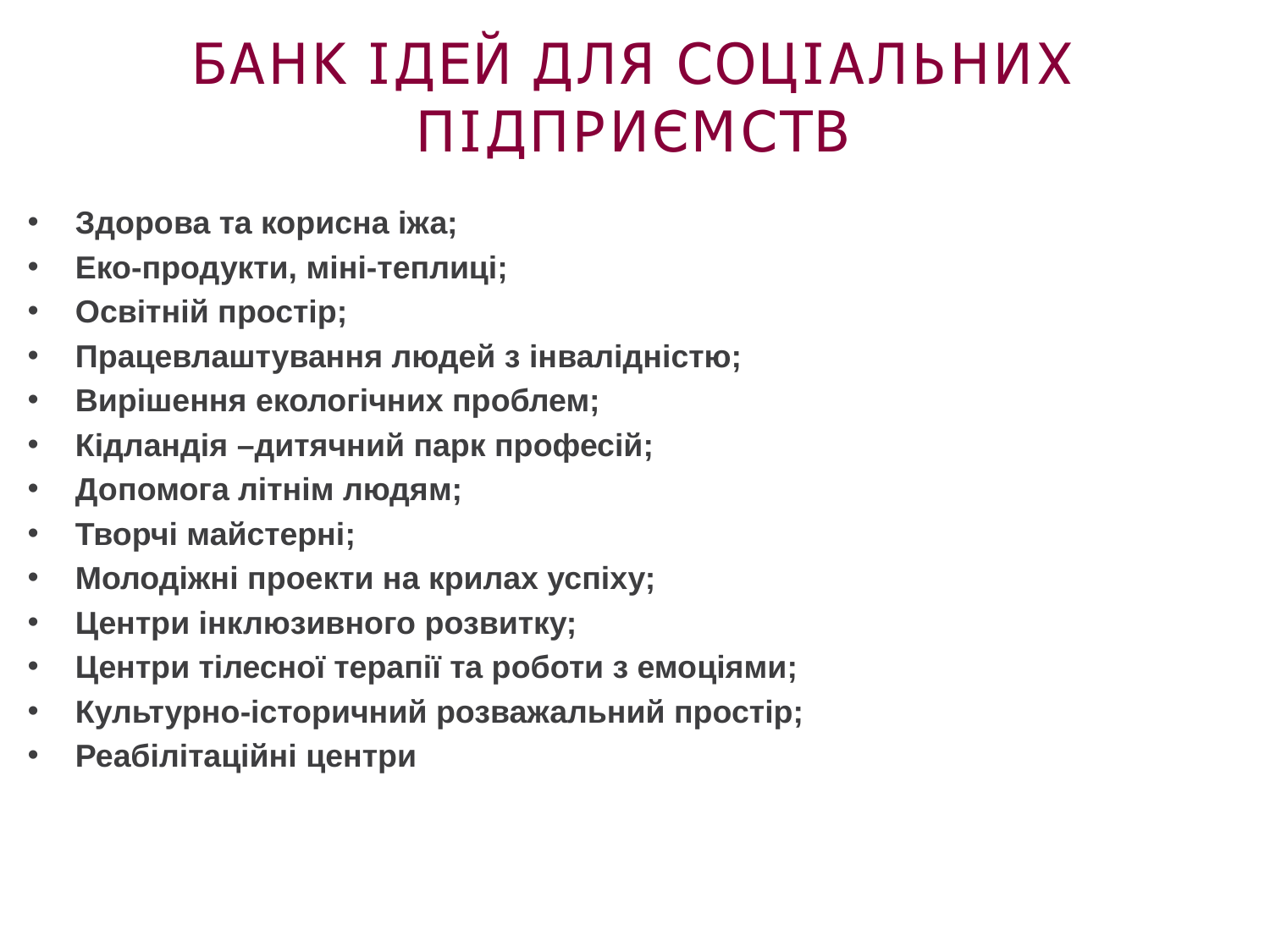

# Банк ідей для соціальних підприємств
Здорова та корисна іжа;
Еко-продукти, міні-теплиці;
Освітній простір;
Працевлаштування людей з інвалідністю;
Вирішення екологічних проблем;
Кідландія –дитячний парк професій;
Допомога літнім людям;
Творчі майстерні;
Молодіжні проекти на крилах успіху;
Центри інклюзивного розвитку;
Центри тілесної терапії та роботи з емоціями;
Культурно-історичний розважальний простір;
Реабілітаційні центри